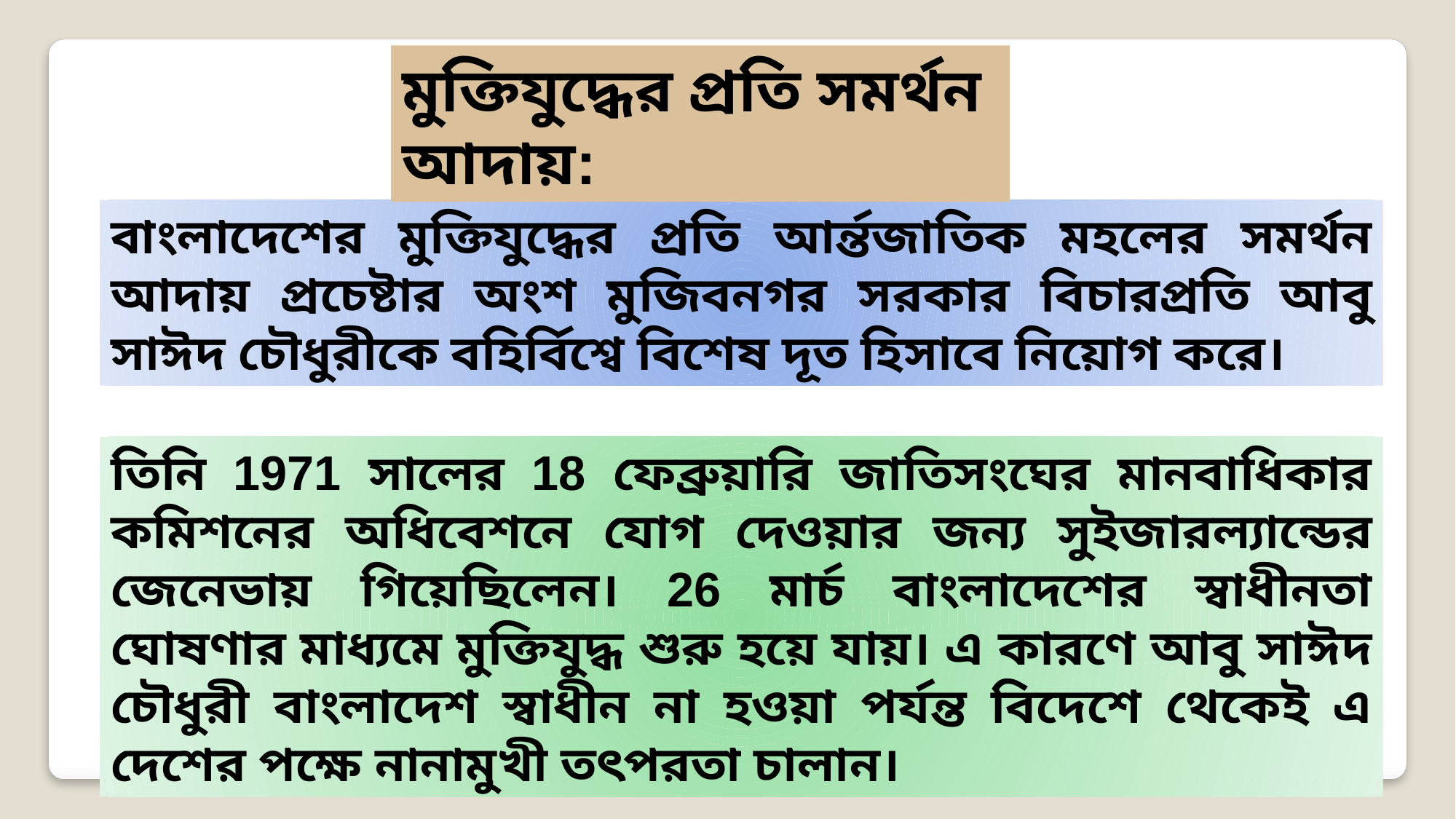

মুক্তিযুদ্ধের প্রতি সমর্থন আদায়:
বাংলাদেশের মুক্তিযুদ্ধের প্রতি আর্ন্তজাতিক মহলের সমর্থন আদায় প্রচেষ্টার অংশ মুজিবনগর সরকার বিচারপ্রতি আবু সাঈদ চৌধুরীকে বহির্বিশ্বে বিশেষ দূত হিসাবে নিয়োগ করে।
তিনি 1971 সালের 18 ফেব্রুয়ারি জাতিসংঘের মানবাধিকার কমিশনের অধিবেশনে যোগ দেওয়ার জন্য সুইজারল্যান্ডের জেনেভায় গিয়েছিলেন। 26 মার্চ বাংলাদেশের স্বাধীনতা ঘোষণার মাধ্যমে মুক্তিযুদ্ধ শুরু হয়ে যায়। এ কারণে আবু সাঈদ চৌধুরী বাংলাদেশ স্বাধীন না হওয়া পর্যন্ত বিদেশে থেকেই এ দেশের পক্ষে নানামুখী তৎপরতা চালান।